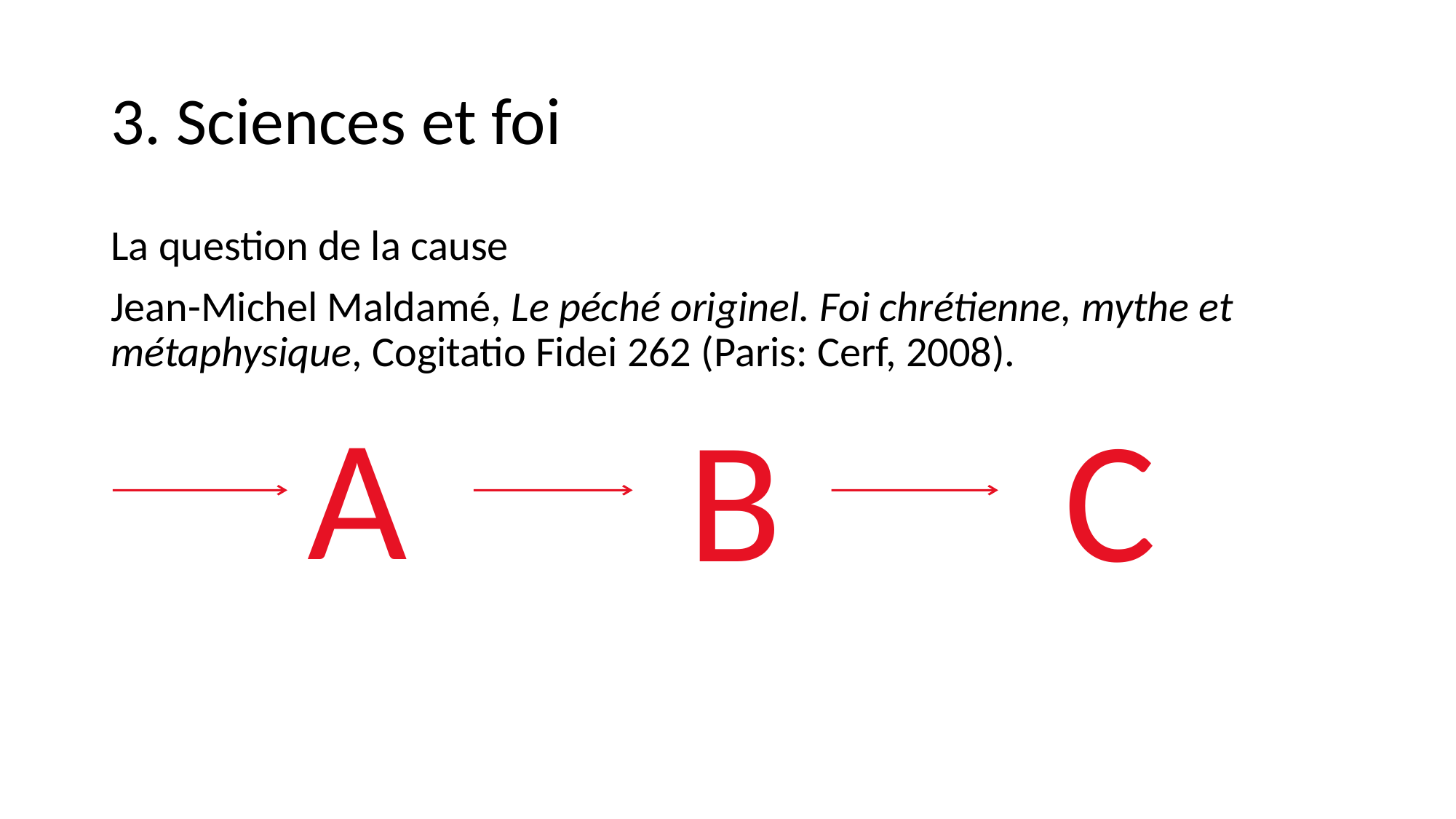

# 3. Sciences et foi
La question de la cause
Jean-Michel Maldamé, Le péché originel. Foi chrétienne, mythe et métaphysique, Cogitatio Fidei 262 (Paris: Cerf, 2008).

A
B
C